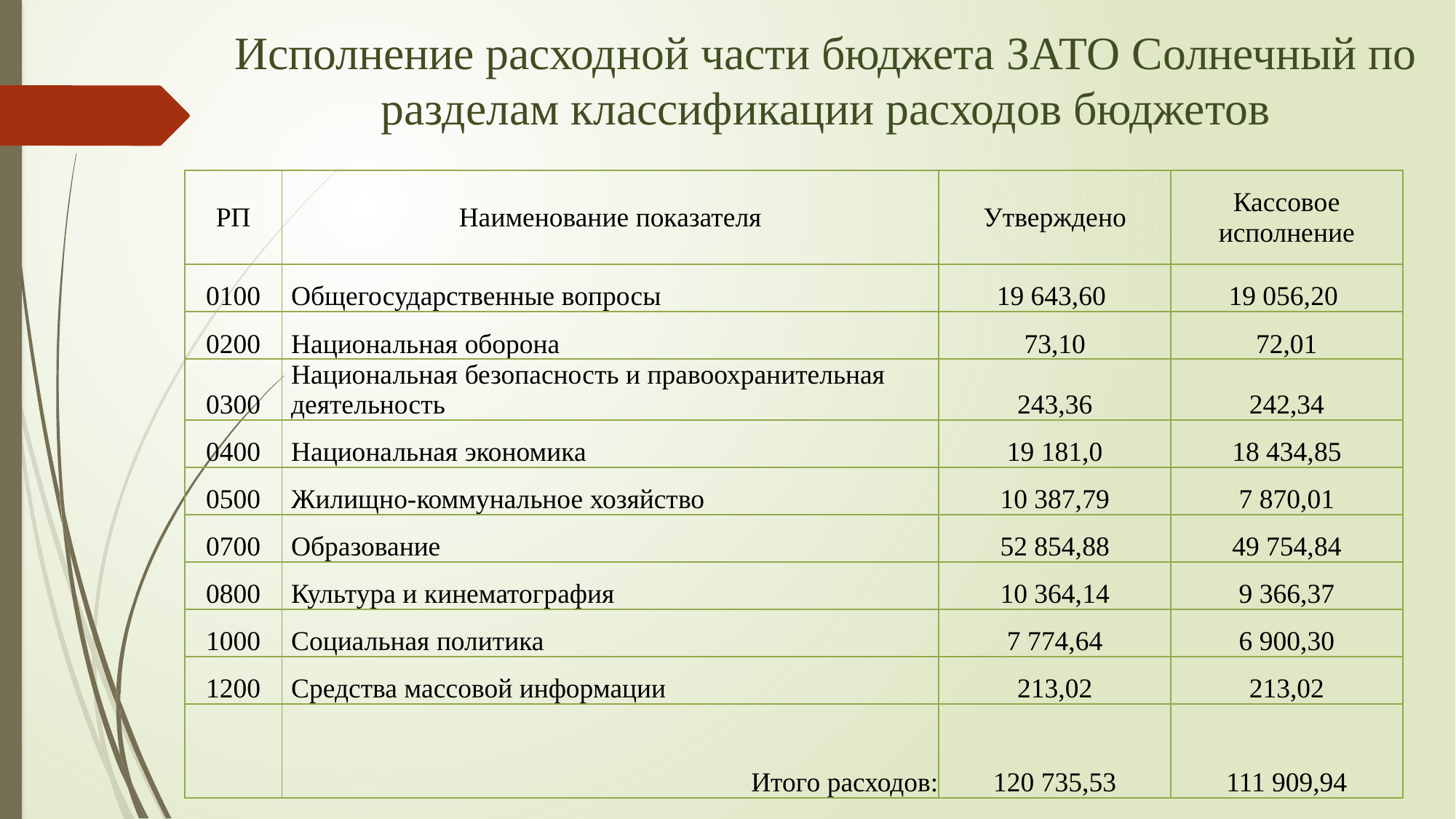

# Исполнение расходной части бюджета ЗАТО Солнечный по разделам классификации расходов бюджетов
| РП | Наименование показателя | Утверждено | Кассовое исполнение |
| --- | --- | --- | --- |
| 0100 | Общегосударственные вопросы | 19 643,60 | 19 056,20 |
| 0200 | Национальная оборона | 73,10 | 72,01 |
| 0300 | Национальная безопасность и правоохранительная деятельность | 243,36 | 242,34 |
| 0400 | Национальная экономика | 19 181,0 | 18 434,85 |
| 0500 | Жилищно-коммунальное хозяйство | 10 387,79 | 7 870,01 |
| 0700 | Образование | 52 854,88 | 49 754,84 |
| 0800 | Культура и кинематография | 10 364,14 | 9 366,37 |
| 1000 | Социальная политика | 7 774,64 | 6 900,30 |
| 1200 | Средства массовой информации | 213,02 | 213,02 |
|  | Итого расходов: | 120 735,53 | 111 909,94 |